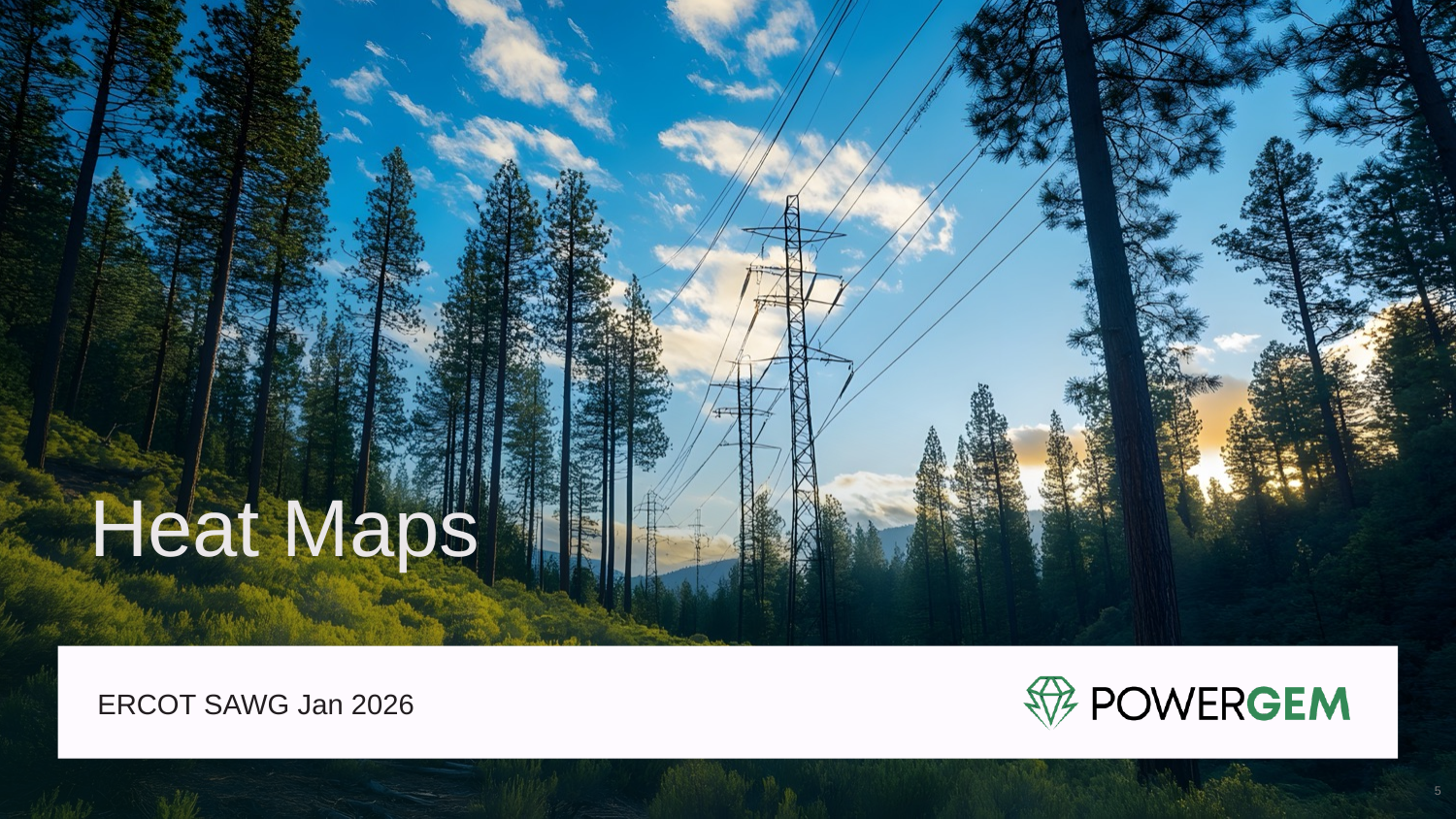

# Heat Maps
ERCOT SAWG Jan 2026
5